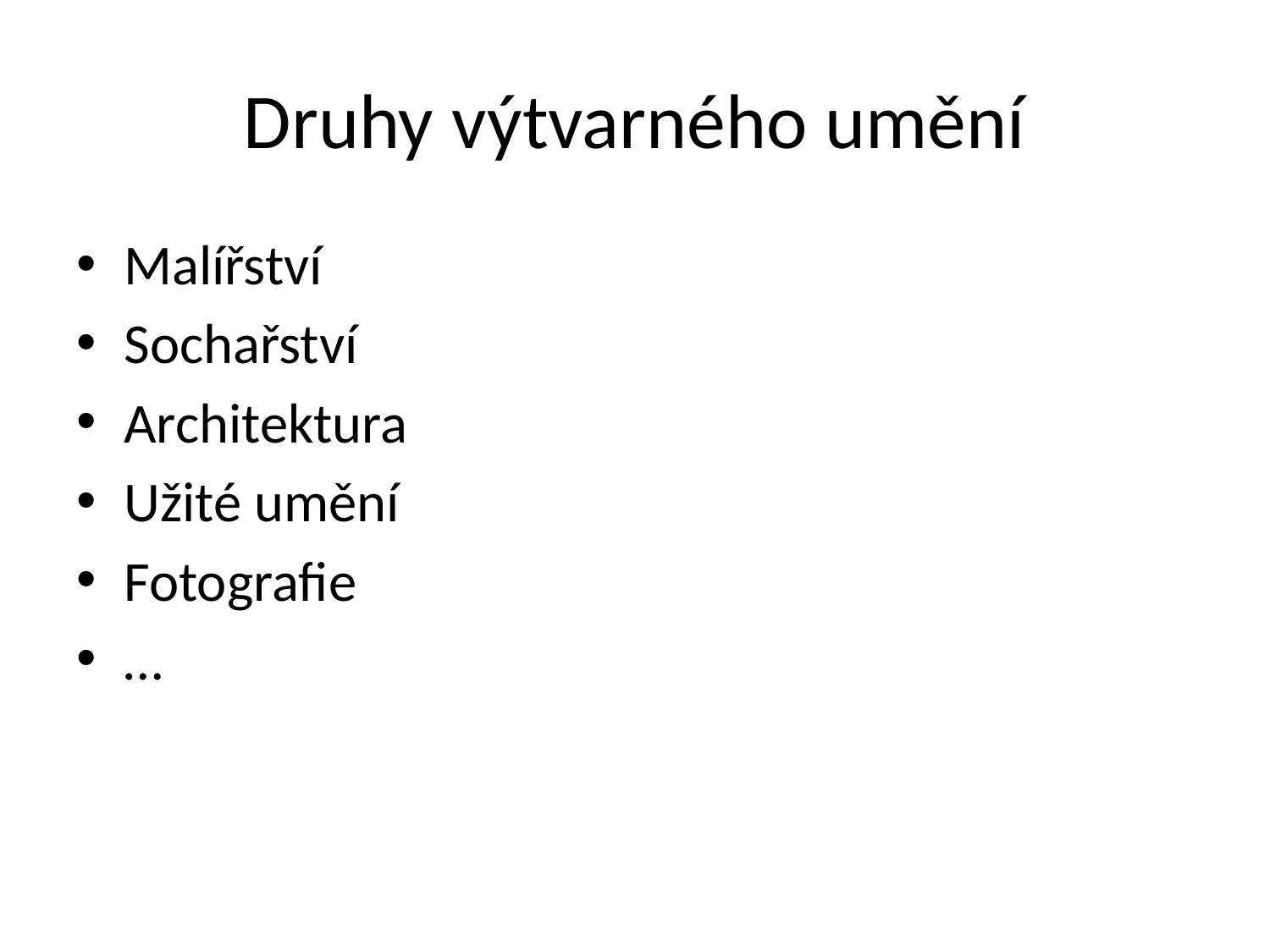

# Druhy výtvarného umění
Malířství
Sochařství
Architektura
Užité umění
Fotografie
…